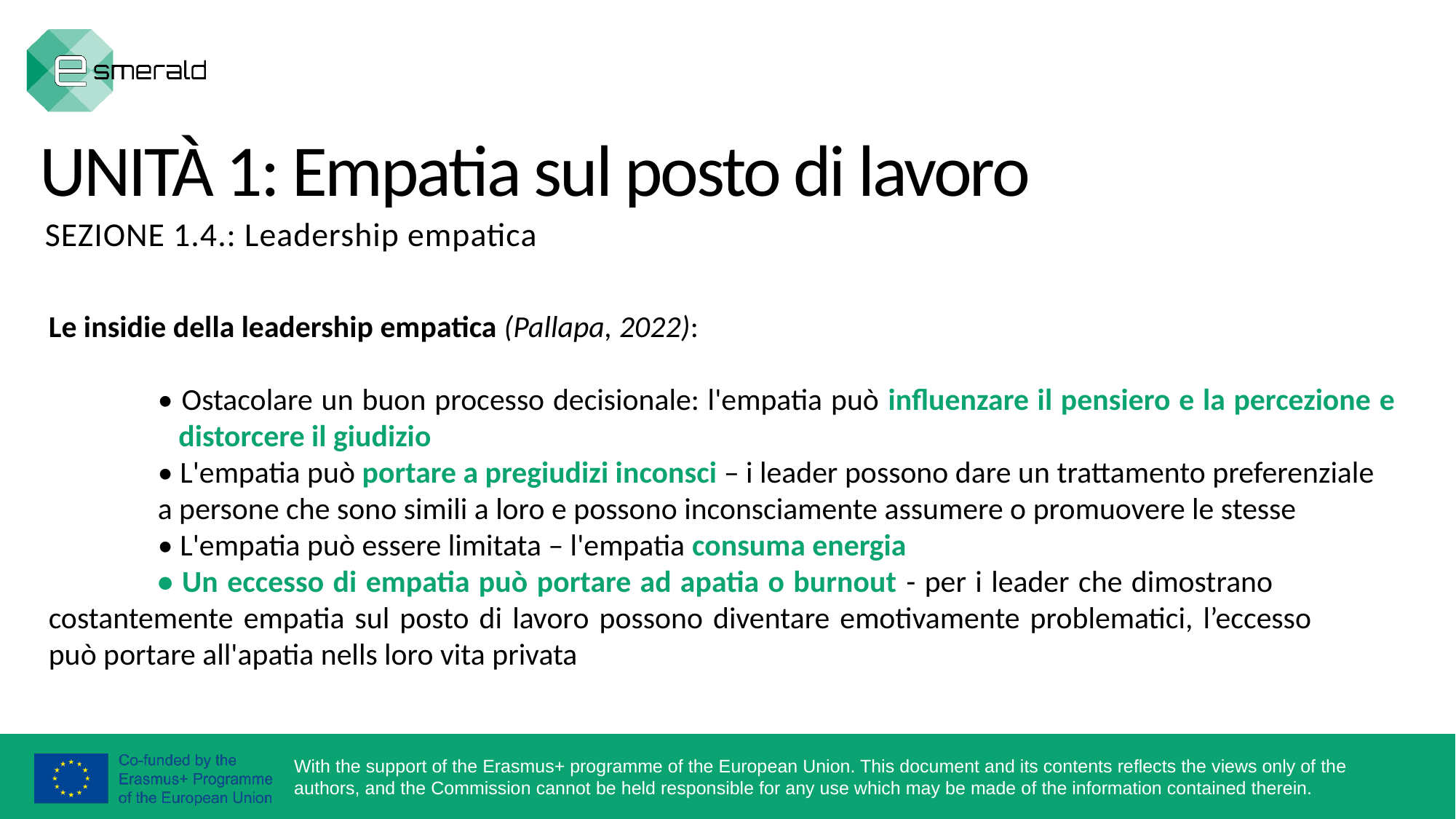

UNITÀ 1: Empatia sul posto di lavoro
SEZIONE 1.4.: Leadership empatica

Le insidie della leadership empatica (Pallapa, 2022):

	• Ostacolare un buon processo decisionale: l'empatia può influenzare il pensiero e la percezione e 	   distorcere il giudizio
	• L'empatia può portare a pregiudizi inconsci – i leader possono dare un trattamento preferenziale
	a persone che sono simili a loro e possono inconsciamente assumere o promuovere le stesse
	• L'empatia può essere limitata – l'empatia consuma energia
	• Un eccesso di empatia può portare ad apatia o burnout - per i leader che dimostrano 		costantemente empatia sul posto di lavoro possono diventare emotivamente problematici, l’eccesso 	può portare all'apatia nells loro vita privata